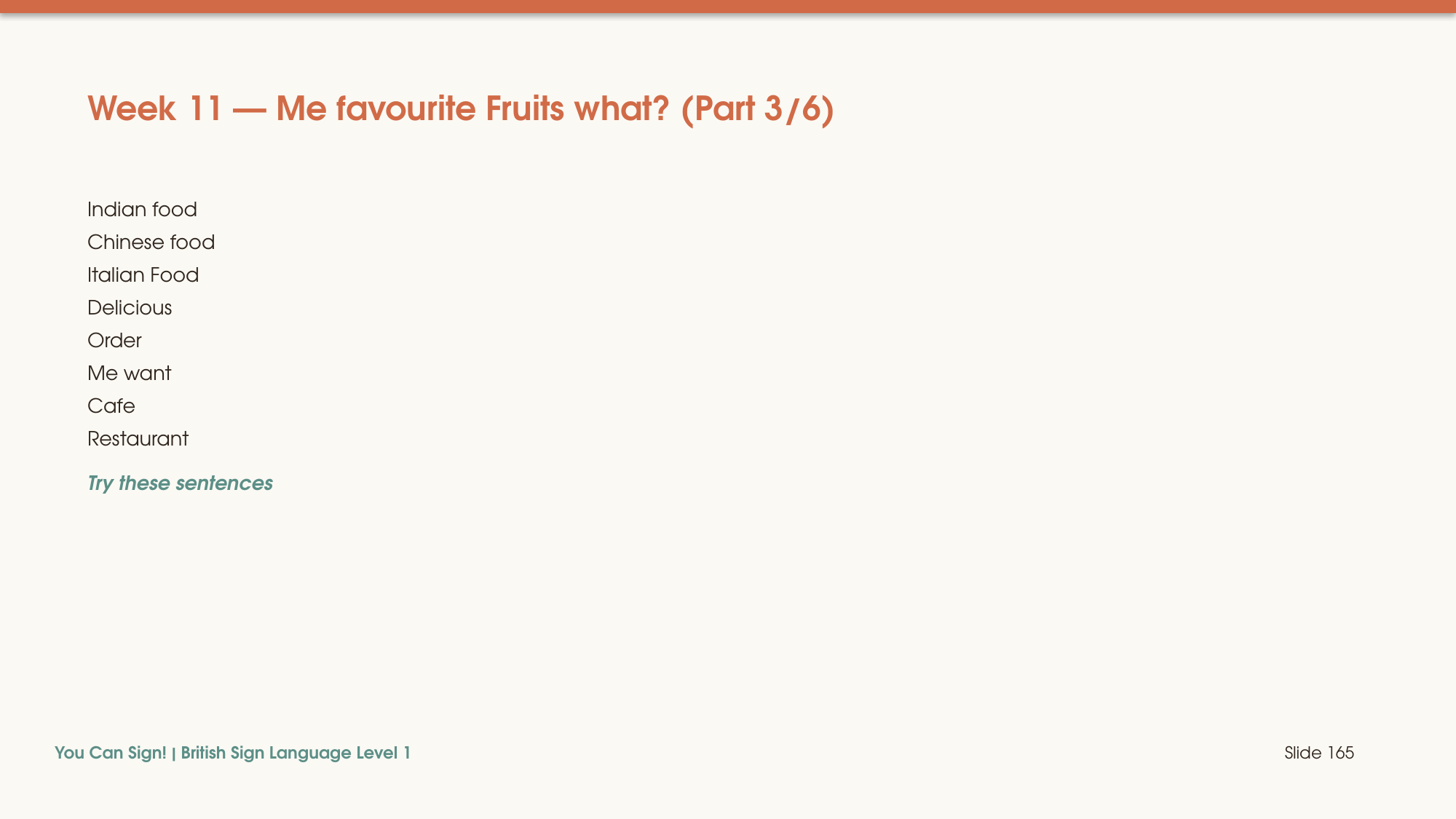

Week 11 — Me favourite Fruits what? (Part 3/6)
Indian food
Chinese food
Italian Food
Delicious
Order
Me want
Cafe
Restaurant
Try these sentences
You Can Sign! | British Sign Language Level 1
Slide 165